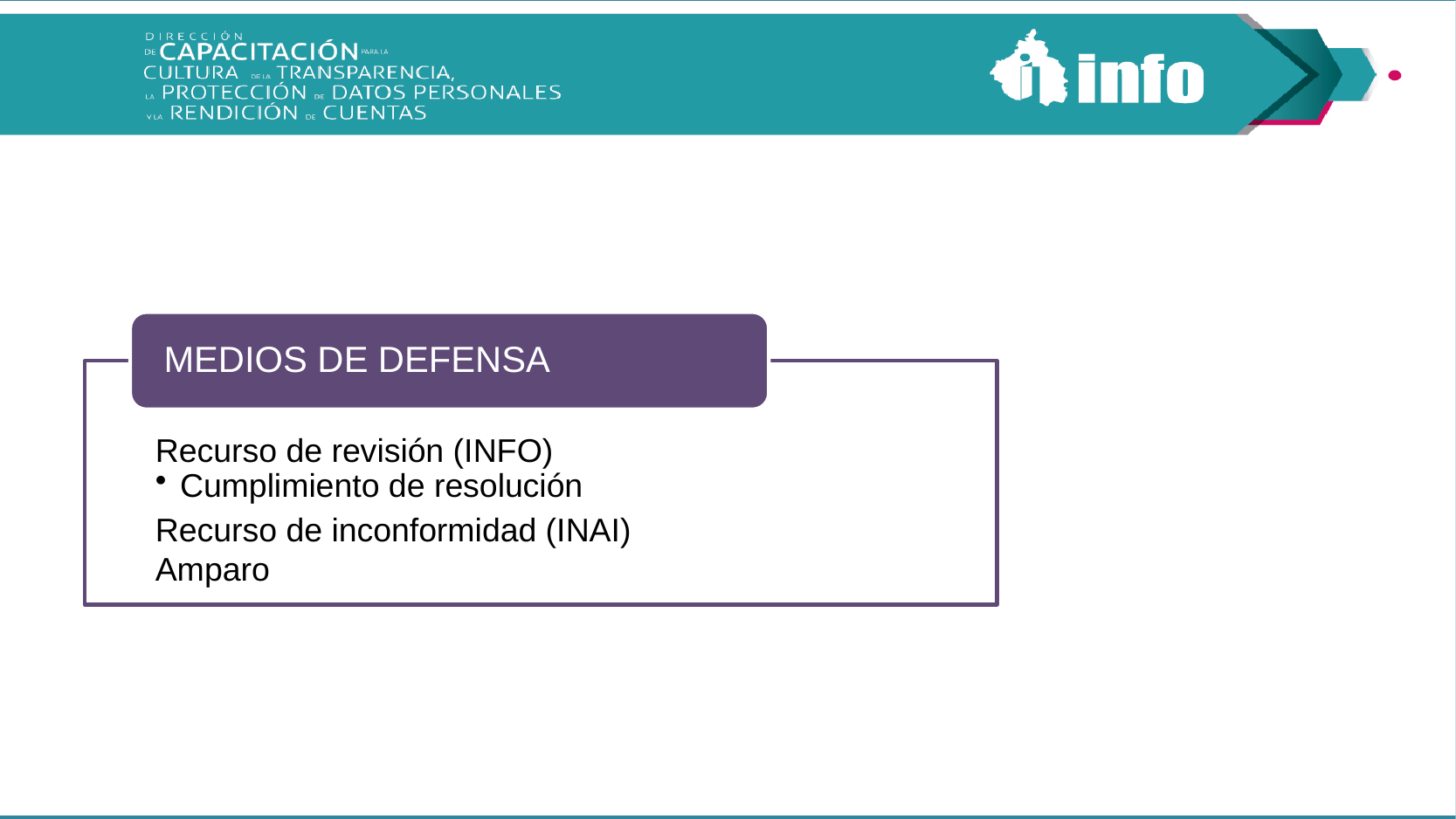

Recurso de revisión (INFO)
Cumplimiento de resolución
Recurso de inconformidad (INAI)
Amparo
Medios de defensa